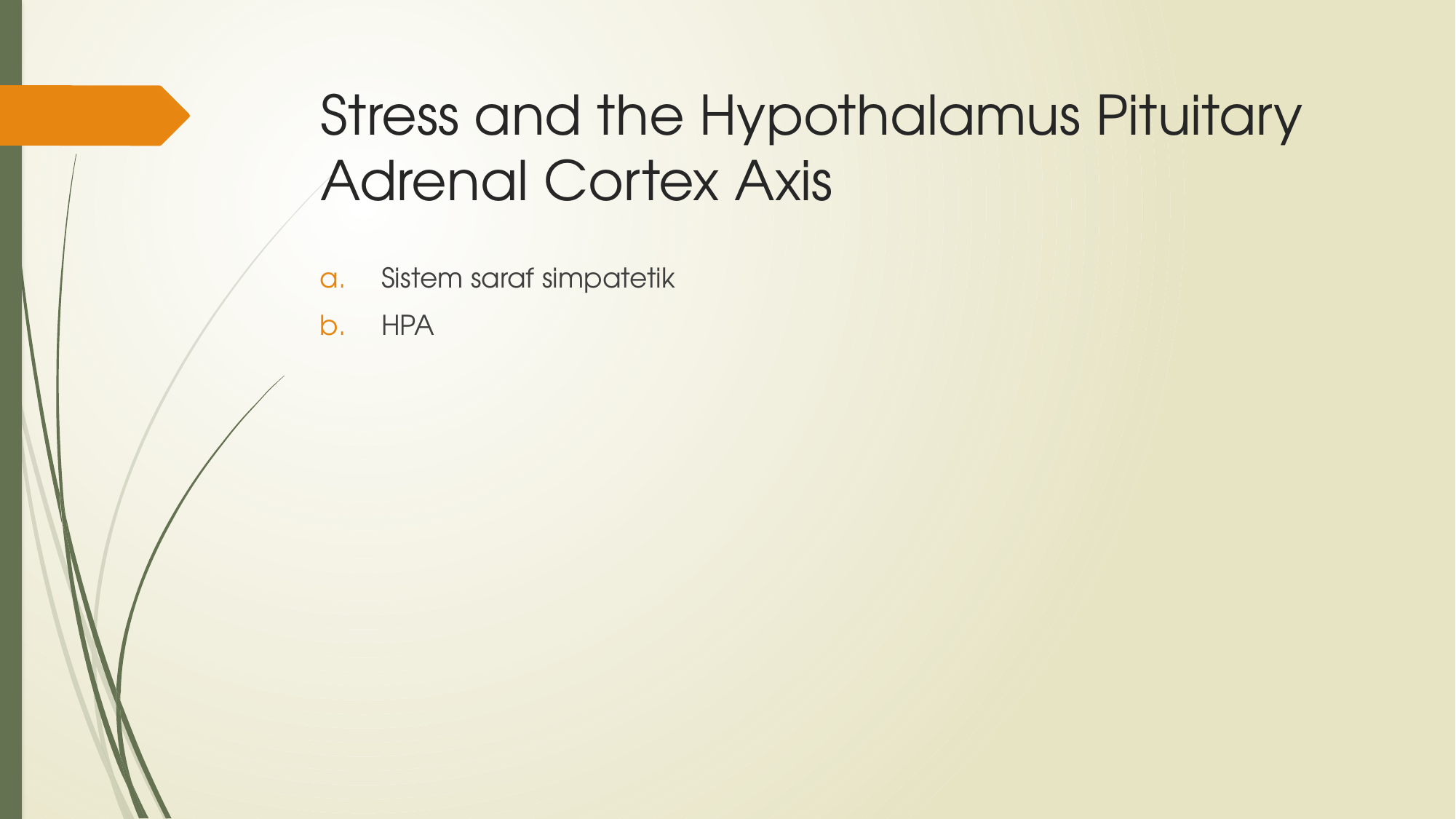

# Stress and the Hypothalamus Pituitary Adrenal Cortex Axis
Sistem saraf simpatetik
HPA